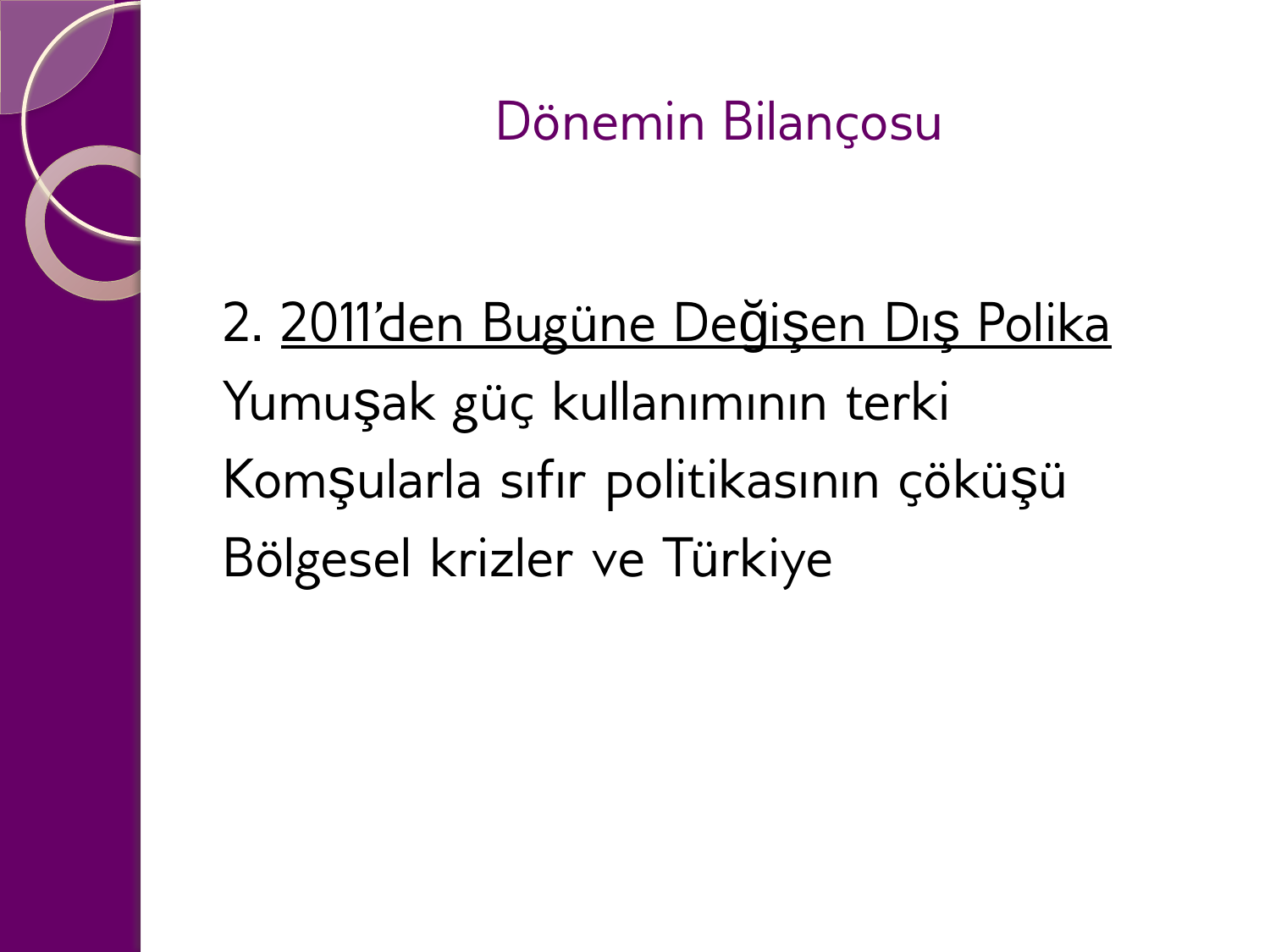

# Dönemin Bilançosu

2. 2011’den Bugüne Değişen Dış Polika
Yumuşak güç kullanımının terki
Komşularla sıfır politikasının çöküşü
Bölgesel krizler ve Türkiye